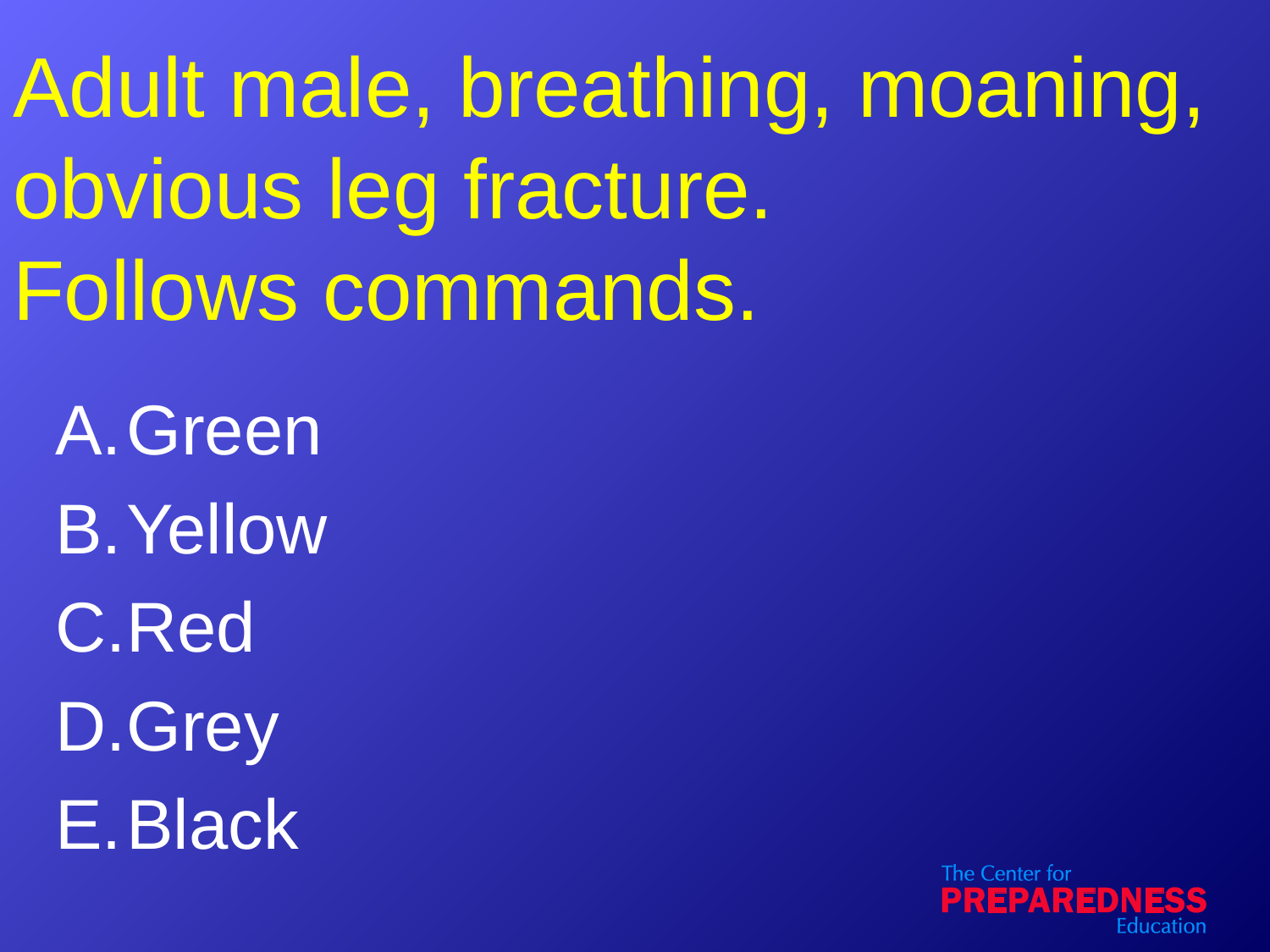

# Adult male, breathing, moaning, obvious leg fracture. Follows commands.

Green
Yellow
Red
Grey
Black